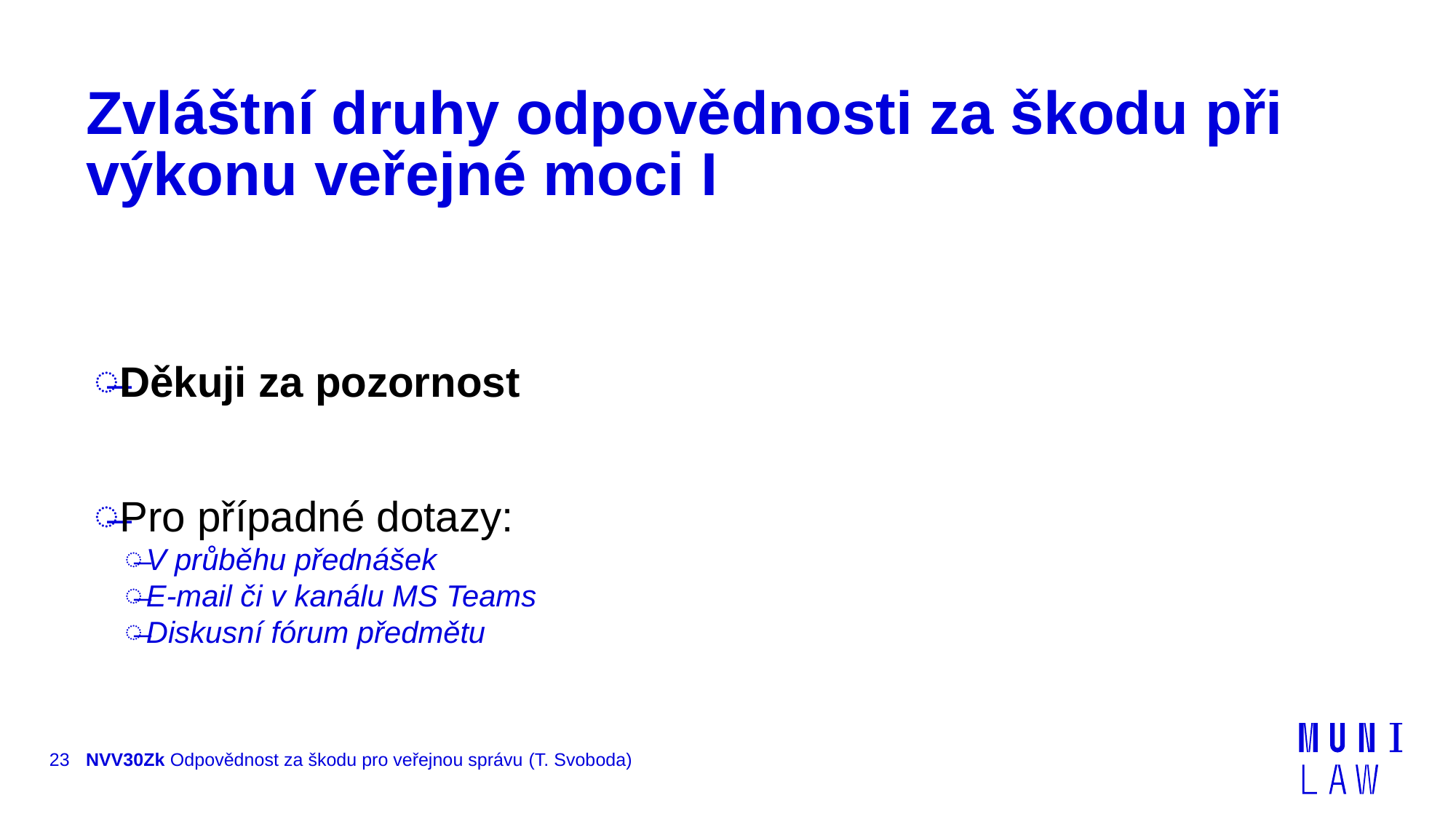

# Zvláštní druhy odpovědnosti za škodu při výkonu veřejné moci I

Děkuji za pozornost

Pro případné dotazy:
V průběhu přednášek
E-mail či v kanálu MS Teams
Diskusní fórum předmětu

23
NVV30Zk Odpovědnost za škodu pro veřejnou správu (T. Svoboda)